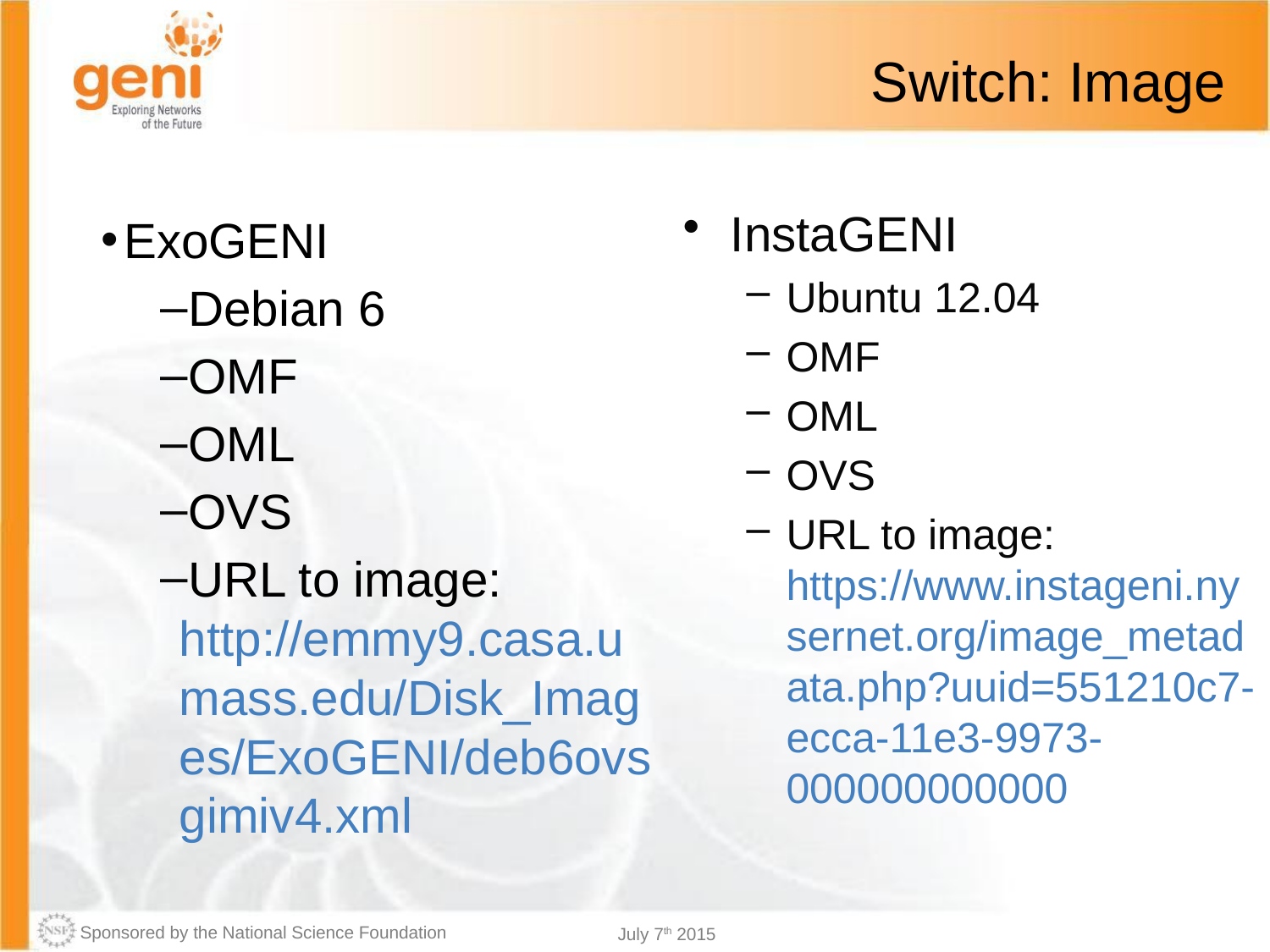

# Switch: Image
ExoGENI
Debian 6
OMF
OML
OVS
URL to image:
http://emmy9.casa.umass.edu/Disk_Images/ExoGENI/deb6ovsgimiv4.xml
InstaGENI
Ubuntu 12.04
OMF
OML
OVS
URL to image:
https://www.instageni.nysernet.org/image_metadata.php?uuid=551210c7-ecca-11e3-9973-000000000000